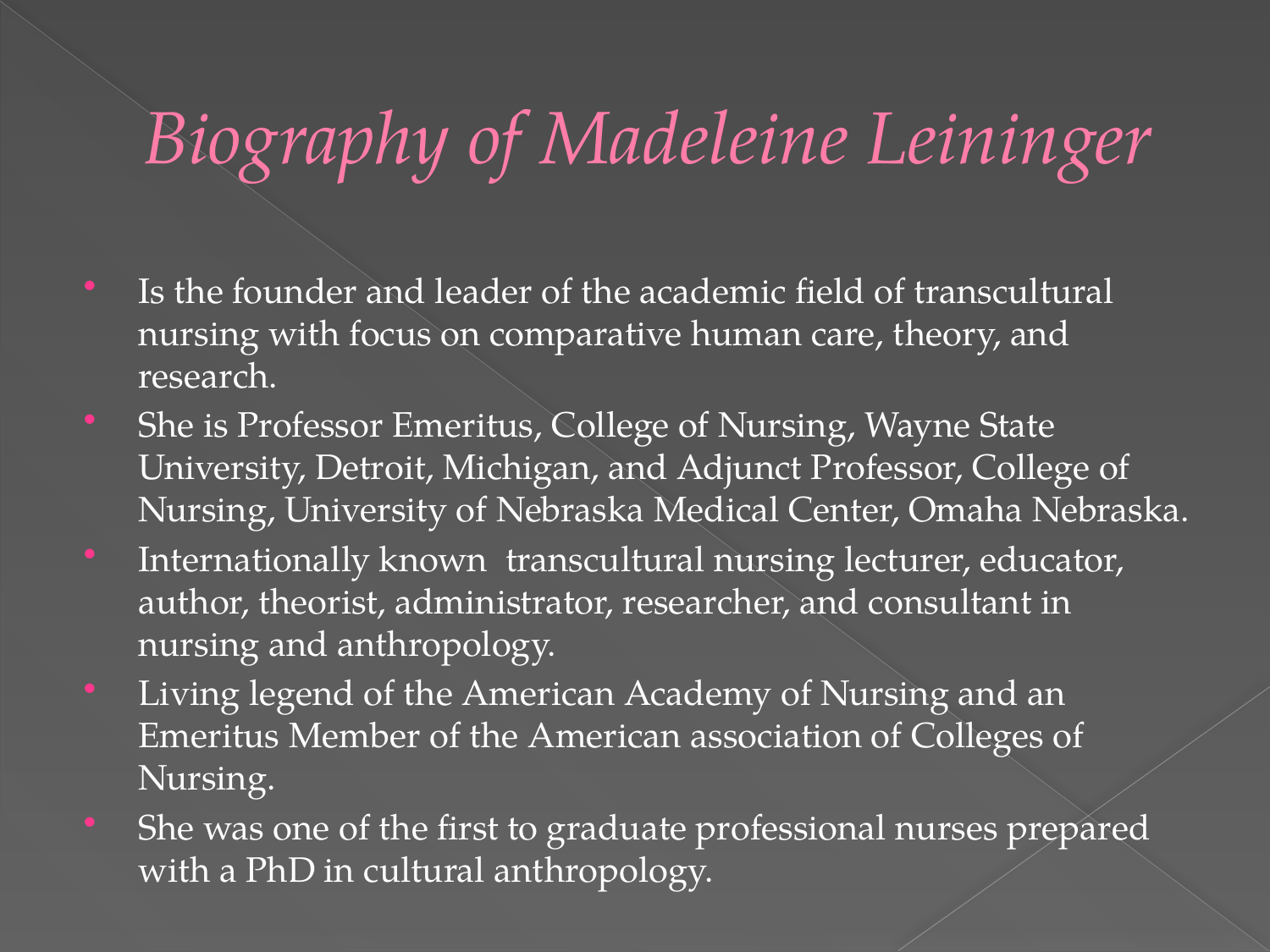

# Biography of Madeleine Leininger
Is the founder and leader of the academic field of transcultural nursing with focus on comparative human care, theory, and research.
She is Professor Emeritus, College of Nursing, Wayne State University, Detroit, Michigan, and Adjunct Professor, College of Nursing, University of Nebraska Medical Center, Omaha Nebraska.
Internationally known  transcultural nursing lecturer, educator, author, theorist, administrator, researcher, and consultant in nursing and anthropology.
Living legend of the American Academy of Nursing and an Emeritus Member of the American association of Colleges of Nursing.
She was one of the first to graduate professional nurses prepared with a PhD in cultural anthropology.